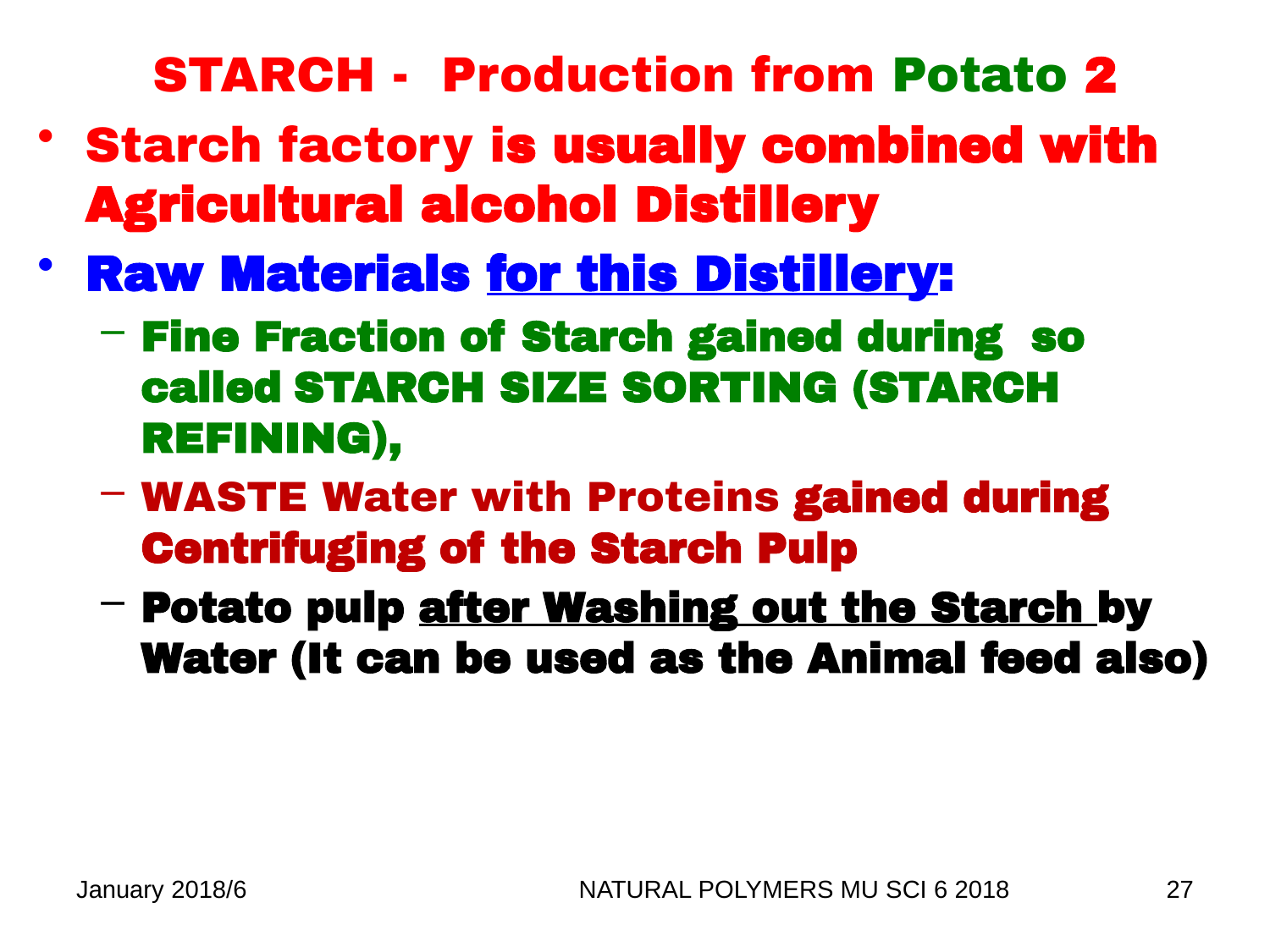

# STARCH -  Production from Potato 2
Starch factory is usually combined with Agricultural alcohol Distillery
Raw Materials for this Distillery:
Fine Fraction of Starch gained during  so called Starch size sorting (Starch refining),
WASTE Water with Proteins gained during Centrifuging of the Starch Pulp
Potato pulp after Washing out the Starch by Water (It can be used as the Animal feed also)
January 2018/6
NATURAL POLYMERS MU SCI 6 2018
27